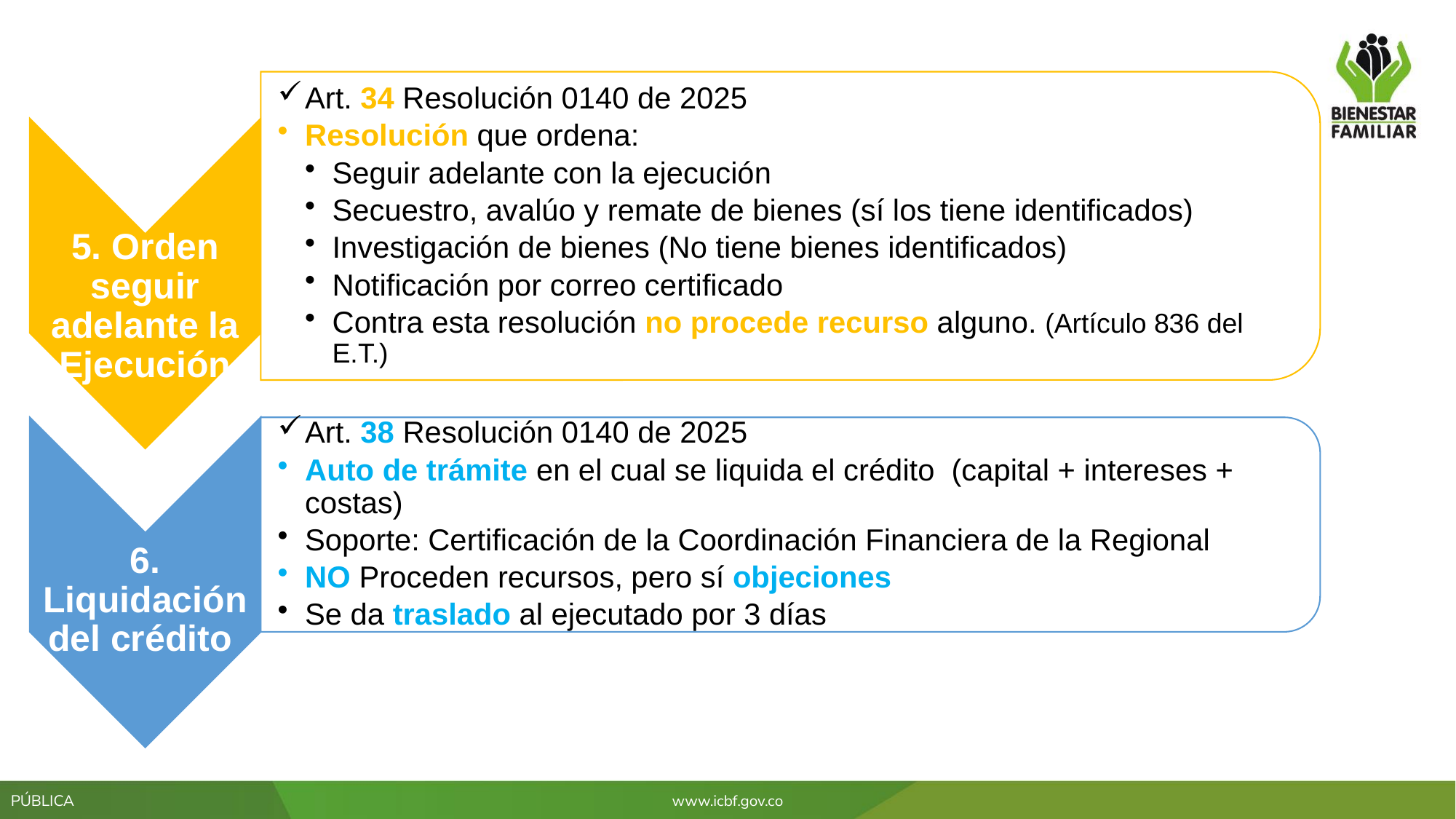

5. Orden seguir adelante la Ejecución
Art. 34 Resolución 0140 de 2025
Resolución que ordena:
Seguir adelante con la ejecución
Secuestro, avalúo y remate de bienes (sí los tiene identificados)
Investigación de bienes (No tiene bienes identificados)
Notificación por correo certificado
Contra esta resolución no procede recurso alguno. (Artículo 836 del E.T.)

6. Liquidación del crédito
Art. 38 Resolución 0140 de 2025
Auto de trámite en el cual se liquida el crédito  (capital + intereses + costas)
Soporte: Certificación de la Coordinación Financiera de la Regional
NO Proceden recursos, pero sí objeciones
Se da traslado al ejecutado por 3 días
PÚBLICA
www.icbf.gov.co